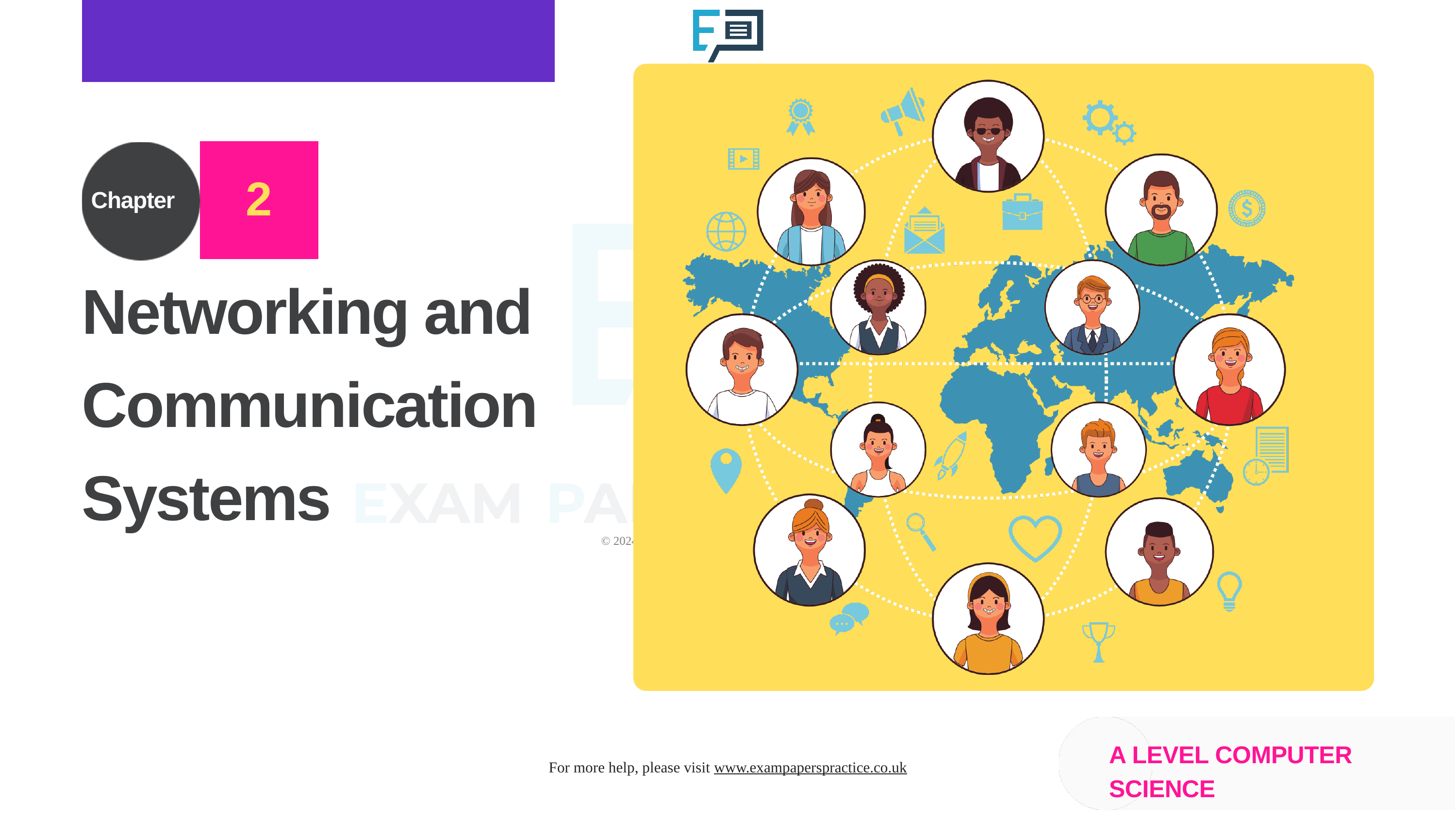

2
Chapter
Networking and Communication Systems

A LEVEL COMPUTER SCIENCE